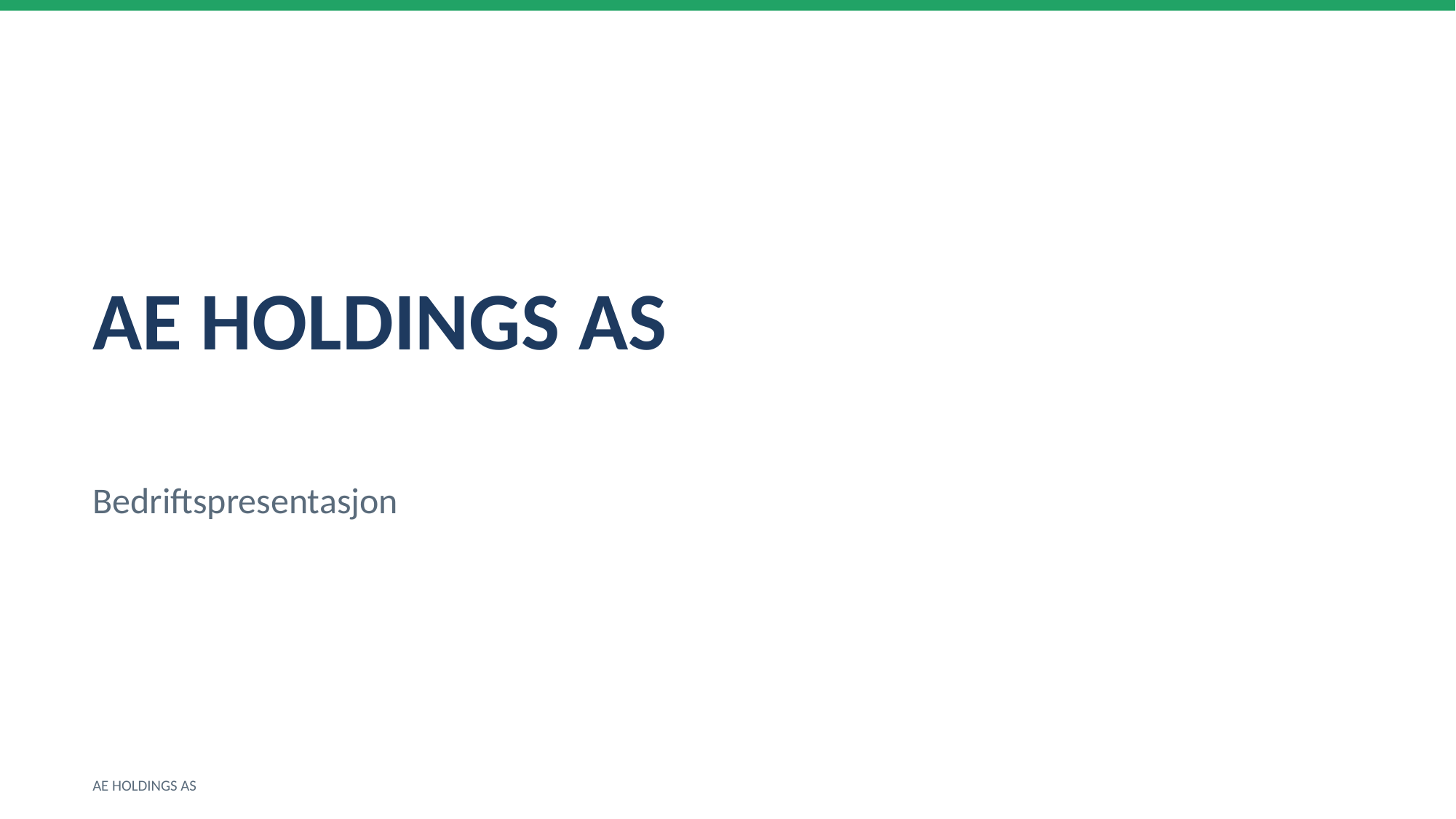

AE HOLDINGS AS
Bedriftspresentasjon
AE HOLDINGS AS